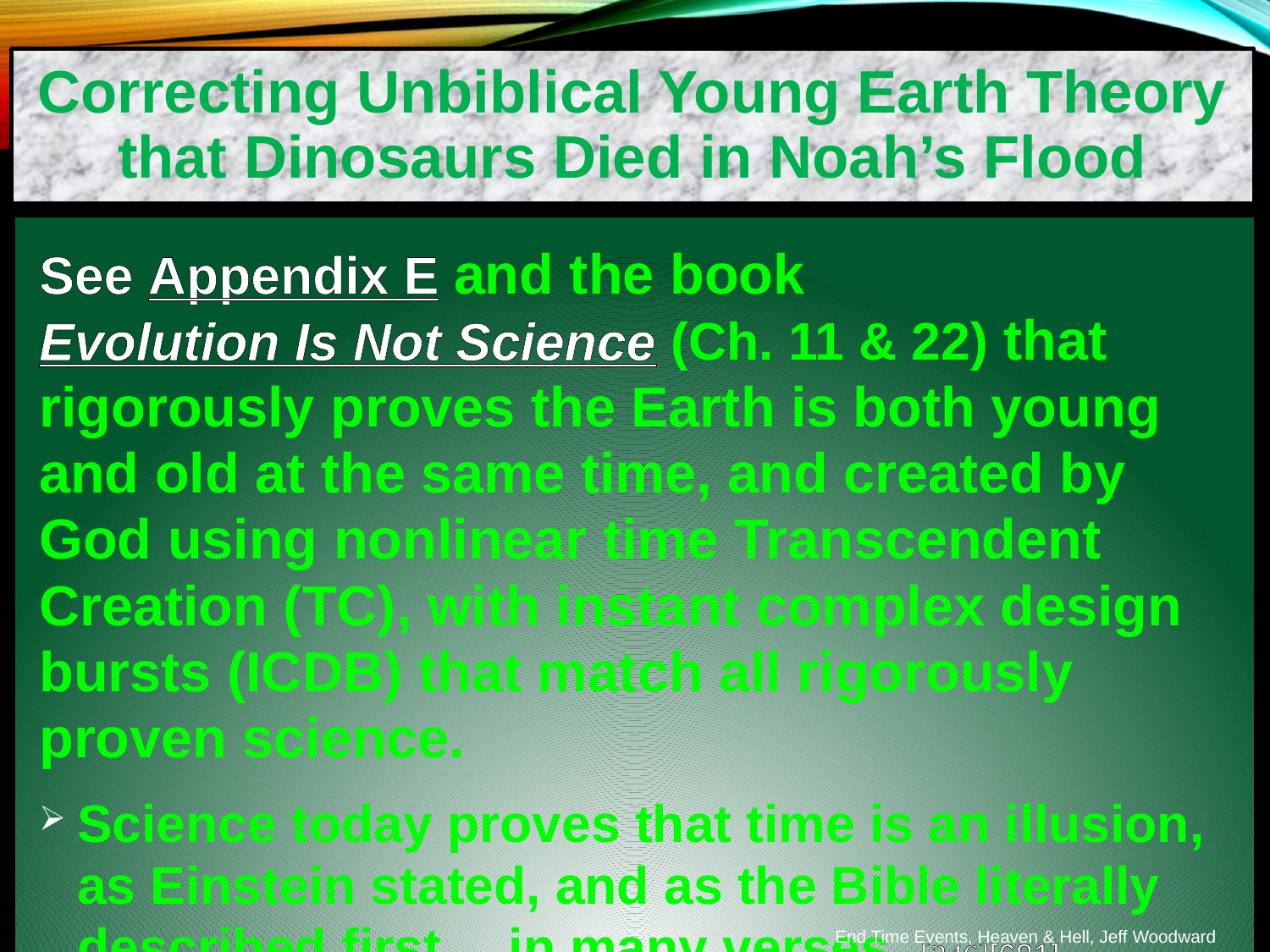

Correcting Unbiblical Young Earth Theory that Dinosaurs Died in Noah’s Flood
See Appendix E and the book Evolution Is Not Science (Ch. 11 & 22) that rigorously proves the Earth is both young and old at the same time, and created by God using nonlinear time Transcendent Creation (TC), with instant complex design bursts (ICDB) that match all rigorously proven science.
Science today proves that time is an illusion, as Einstein stated, and as the Bible literally described first… in many verses. [346][681]
End Time Events, Heaven & Hell, Jeff Woodward